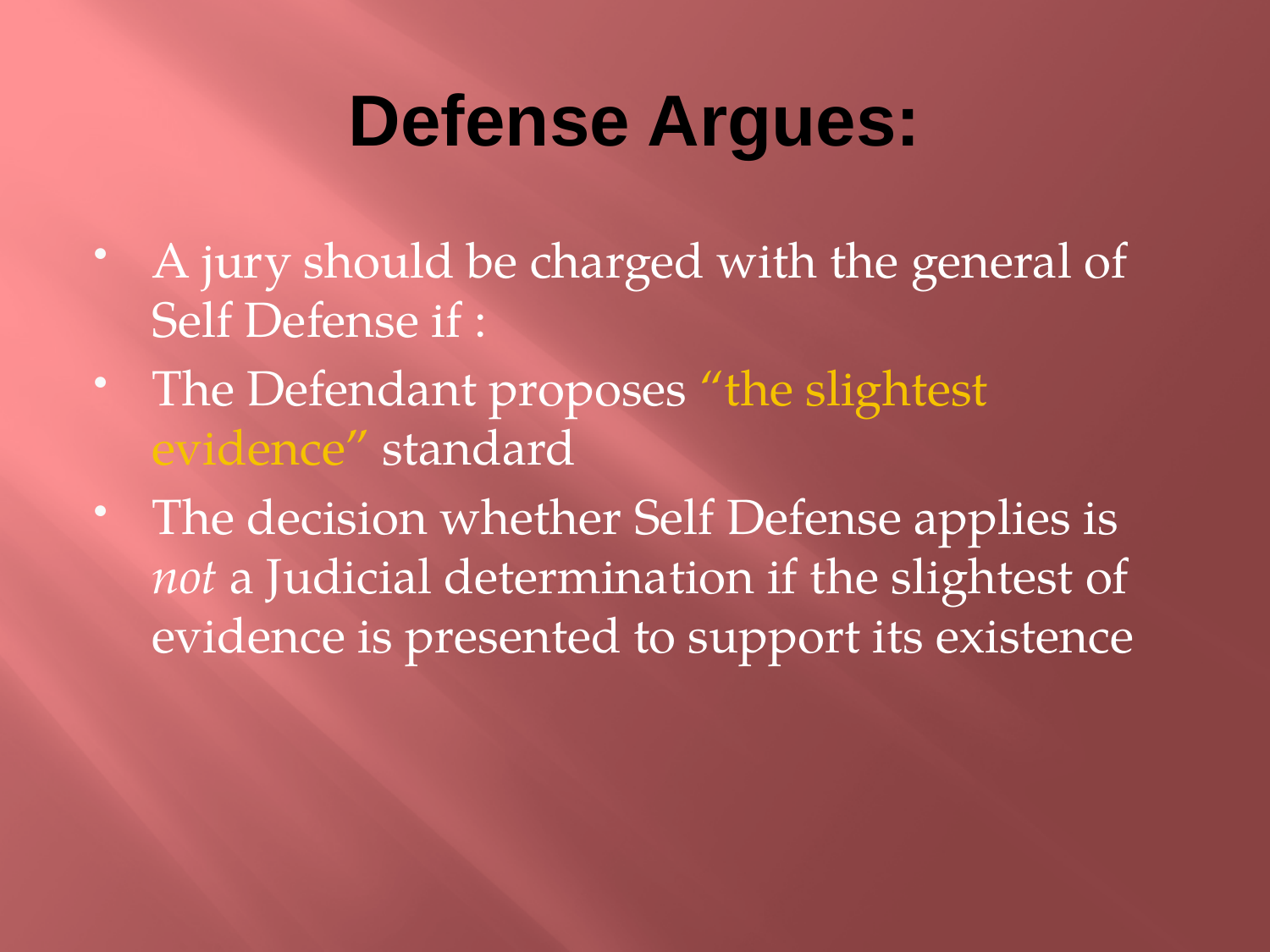

# Defense Argues:
A jury should be charged with the general of Self Defense if :
The Defendant proposes “the slightest evidence” standard
The decision whether Self Defense applies is not a Judicial determination if the slightest of evidence is presented to support its existence